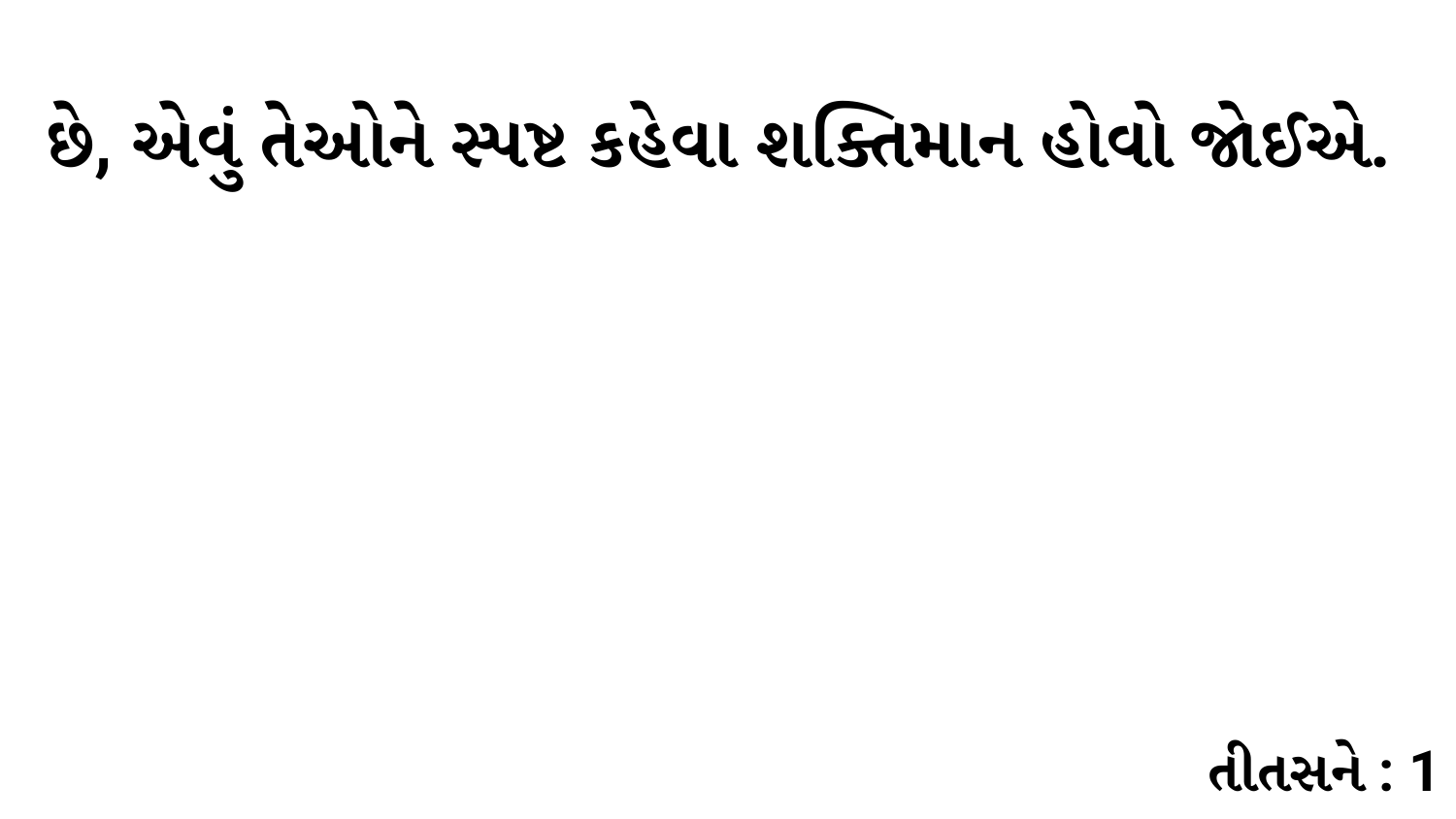

છે, એવું તેઓને સ્પષ્ટ કહેવા શક્તિમાન હોવો જોઈએ.
તીતસને : 1